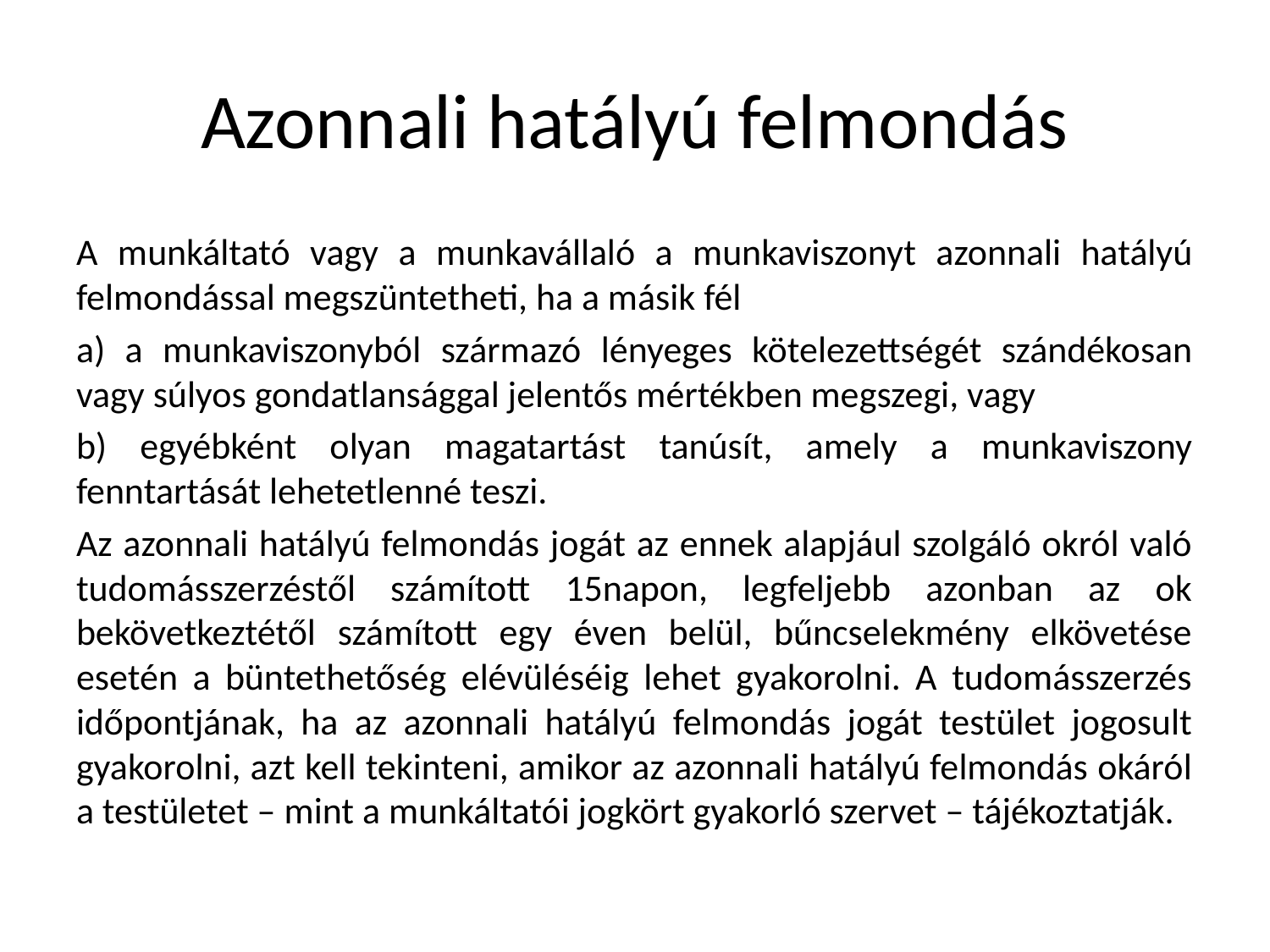

# Azonnali hatályú felmondás
A munkáltató vagy a munkavállaló a munkaviszonyt azonnali hatályú felmondással megszüntetheti, ha a másik fél
a) a munkaviszonyból származó lényeges kötelezettségét szándékosan vagy súlyos gondatlansággal jelentős mértékben megszegi, vagy
b) egyébként olyan magatartást tanúsít, amely a munkaviszony fenntartását lehetetlenné teszi.
Az azonnali hatályú felmondás jogát az ennek alapjául szolgáló okról való tudomásszerzéstől számított 15napon, legfeljebb azonban az ok bekövetkeztétől számított egy éven belül, bűncselekmény elkövetése esetén a büntethetőség elévüléséig lehet gyakorolni. A tudomásszerzés időpontjának, ha az azonnali hatályú felmondás jogát testület jogosult gyakorolni, azt kell tekinteni, amikor az azonnali hatályú felmondás okáról a testületet – mint a munkáltatói jogkört gyakorló szervet – tájékoztatják.